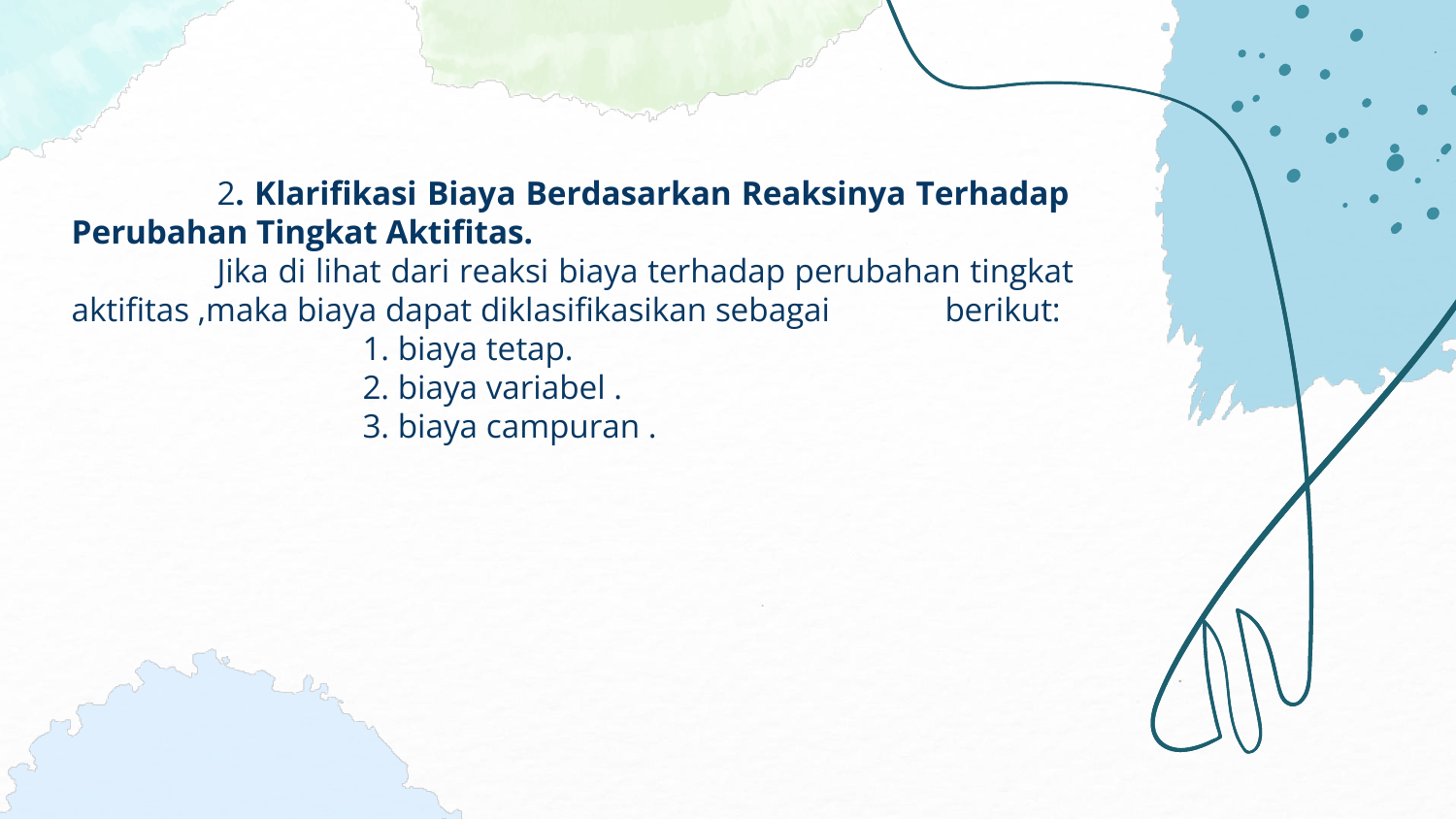

2. Klarifikasi Biaya Berdasarkan Reaksinya Terhadap 	Perubahan Tingkat Aktifitas.
	Jika di lihat dari reaksi biaya terhadap perubahan tingkat 	aktifitas ,maka biaya dapat diklasifikasikan sebagai 	berikut:
		1. biaya tetap.
		2. biaya variabel .
		3. biaya campuran .